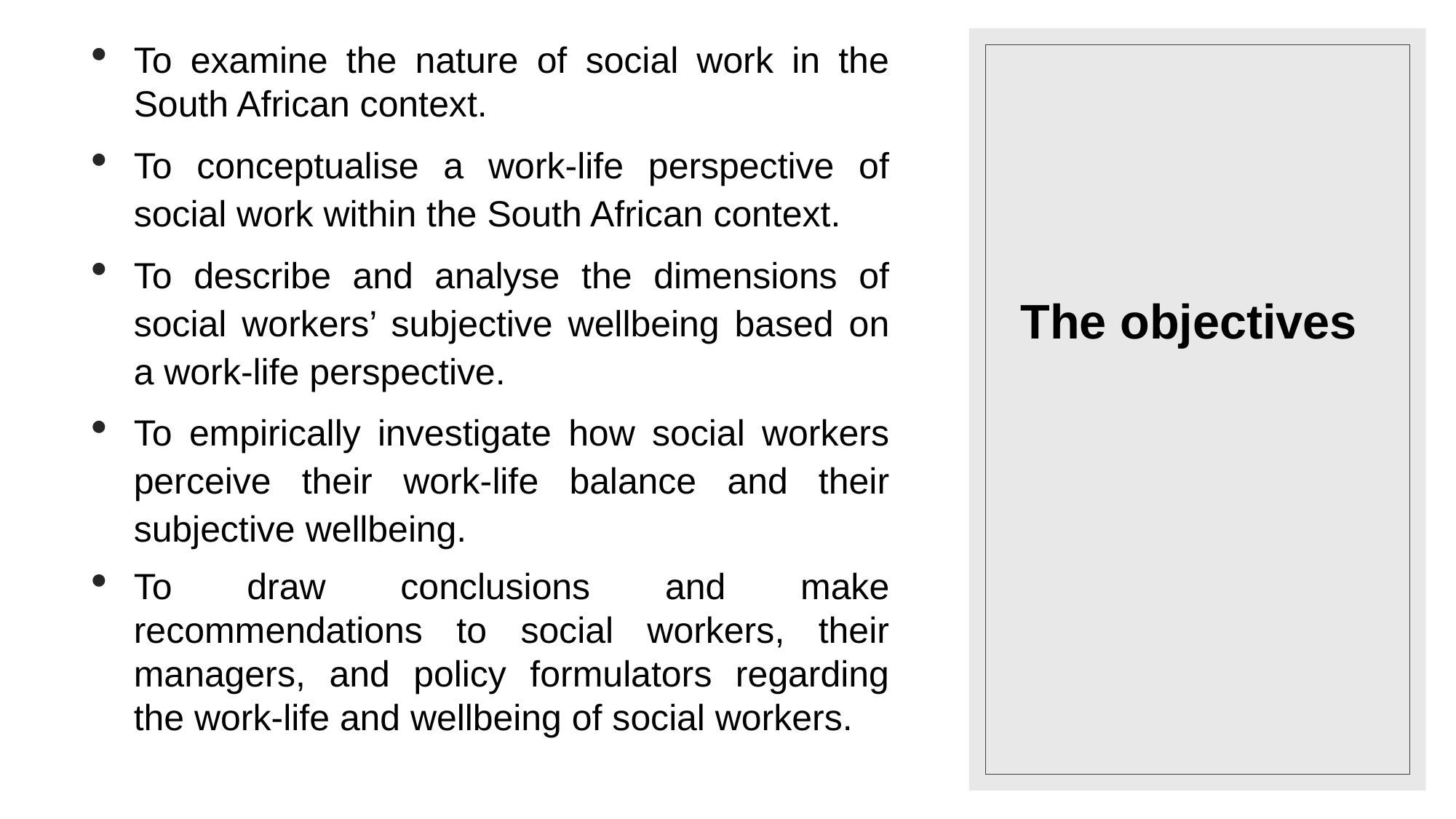

To examine the nature of social work in the South African context.
To conceptualise a work-life perspective of social work within the South African context.
To describe and analyse the dimensions of social workers’ subjective wellbeing based on a work-life perspective.
To empirically investigate how social workers perceive their work-life balance and their subjective wellbeing.
To draw conclusions and make recommendations to social workers, their managers, and policy formulators regarding the work-life and wellbeing of social workers.

#
The objectives